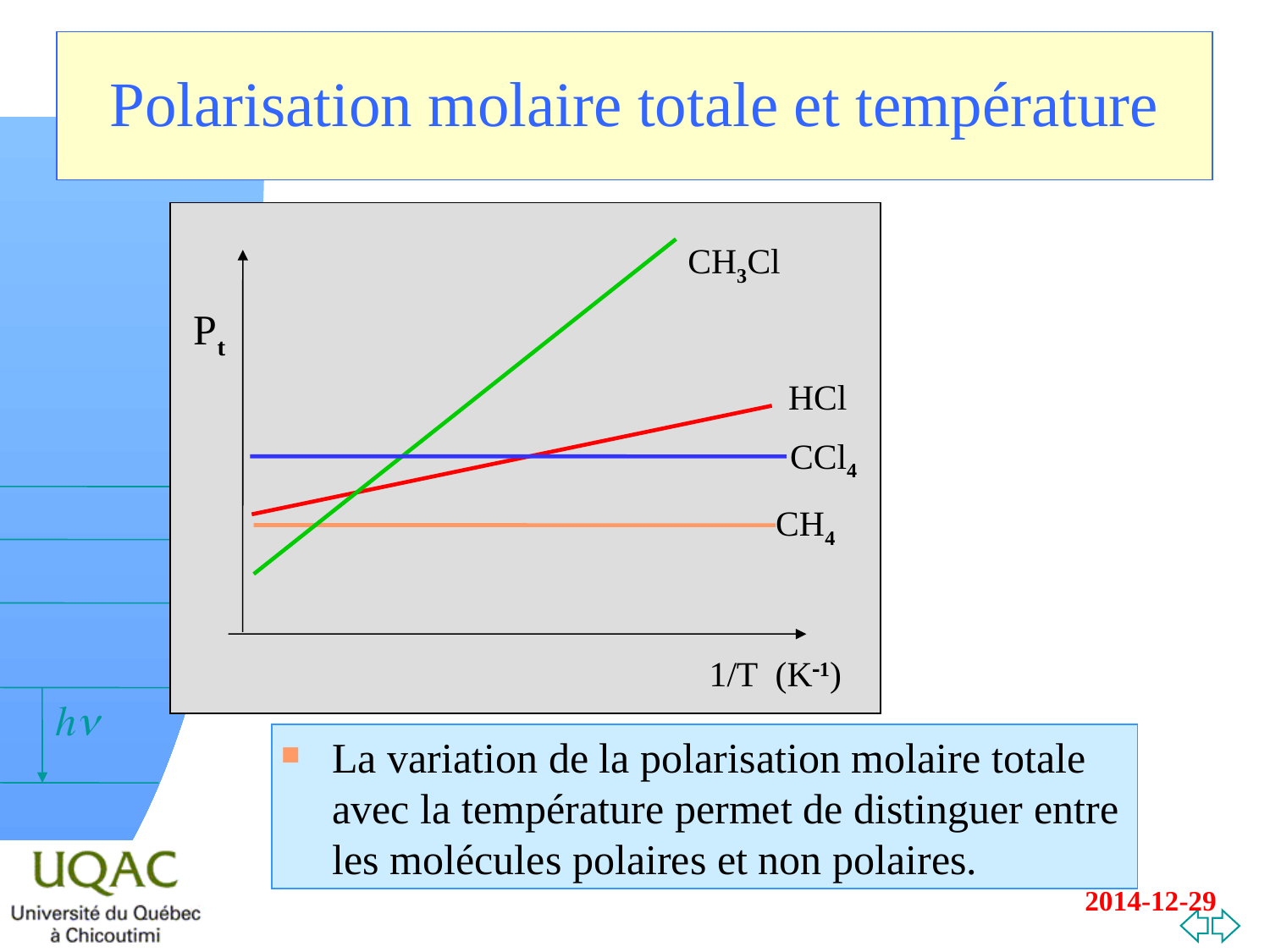

# Polarisation molaire totale et température

Pt

1/T  (K−1)
CH3Cl

HCl

CCl4

CH4

La variation de la polarisation molaire totale avec la température permet de distinguer entre les molécules polaires et non polaires.